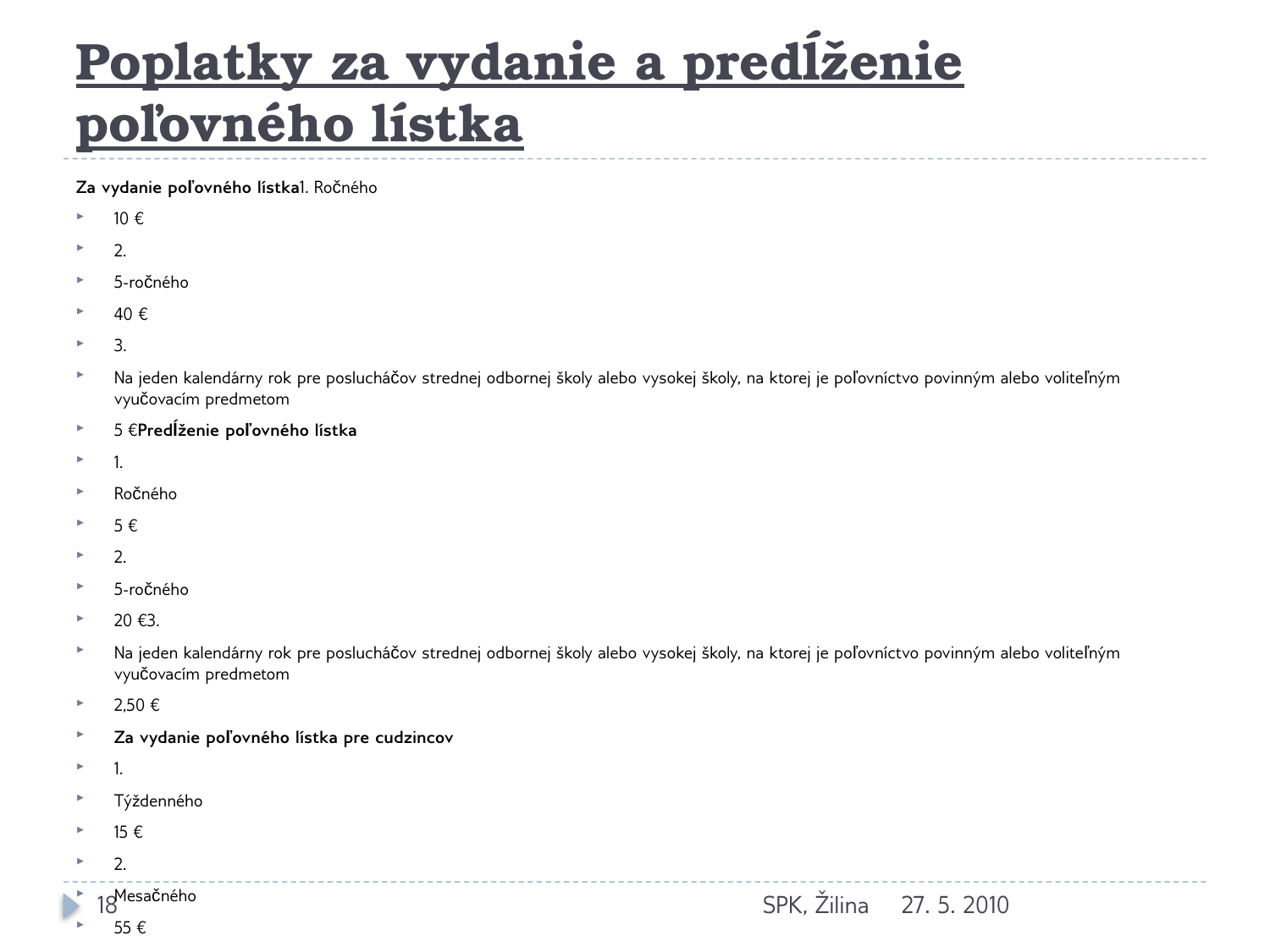

# Poplatky za vydanie a predĺženie poľovného lístka
Za vydanie poľovného lístka1. Ročného
10 €
2.
5-ročného
40 €
3.
Na jeden kalendárny rok pre poslucháčov strednej odbornej školy alebo vysokej školy, na ktorej je poľovníctvo povinným alebo voliteľným vyučovacím predmetom
5 €Predĺženie poľovného lístka
1.
Ročného
5 €
2.
5-ročného
20 €3.
Na jeden kalendárny rok pre poslucháčov strednej odbornej školy alebo vysokej školy, na ktorej je poľovníctvo povinným alebo voliteľným vyučovacím predmetom
2,50 €
Za vydanie poľovného lístka pre cudzincov
1.
Týždenného
15 €
2.
Mesačného
55 €
3.
Ročného
150 €

18
SPK, Žilina
27. 5. 2010